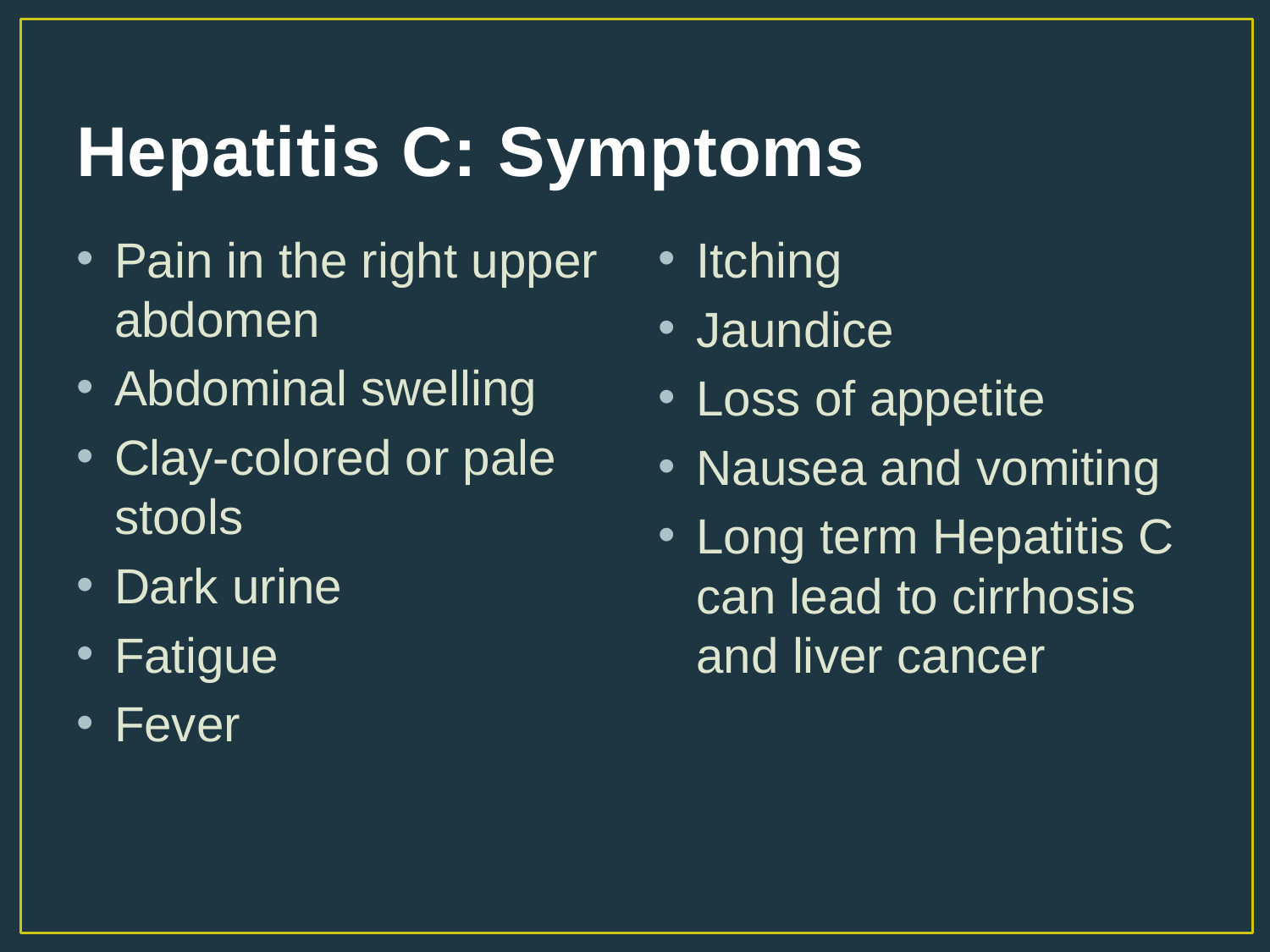

# Hepatitis C: Symptoms
Pain in the right upper abdomen
Abdominal swelling
Clay-colored or pale stools
Dark urine
Fatigue
Fever

Itching
Jaundice
Loss of appetite
Nausea and vomiting
Long term Hepatitis C can lead to cirrhosis and liver cancer